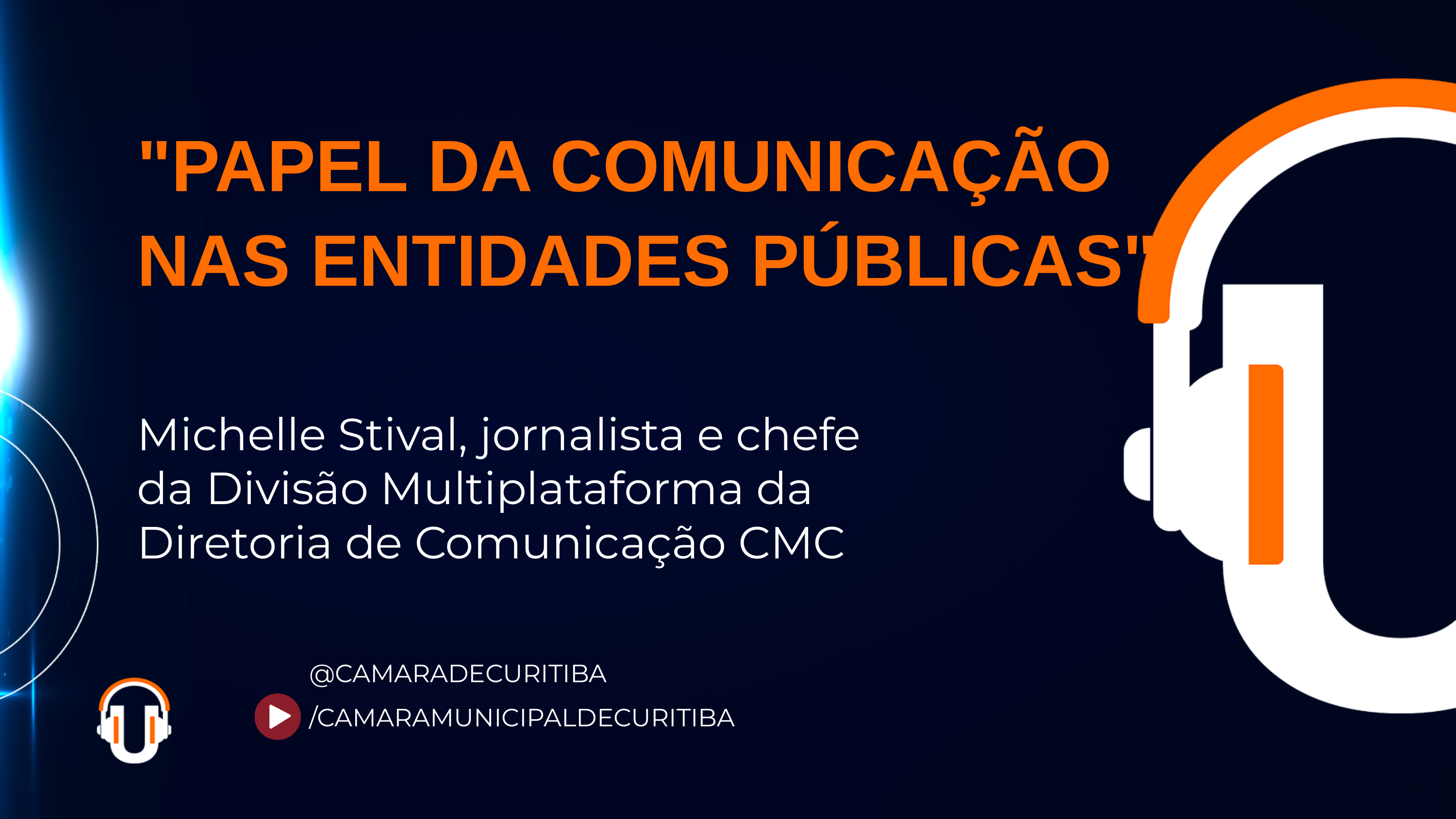

"PAPEL DA COMUNICAÇÃO NAS ENTIDADES PÚBLICAS"
Michelle Stival, jornalista e chefe da Divisão Multiplataforma da Diretoria de Comunicação CMC
@CAMARADECURITIBA

/CAMARAMUNICIPALDECURITIBA